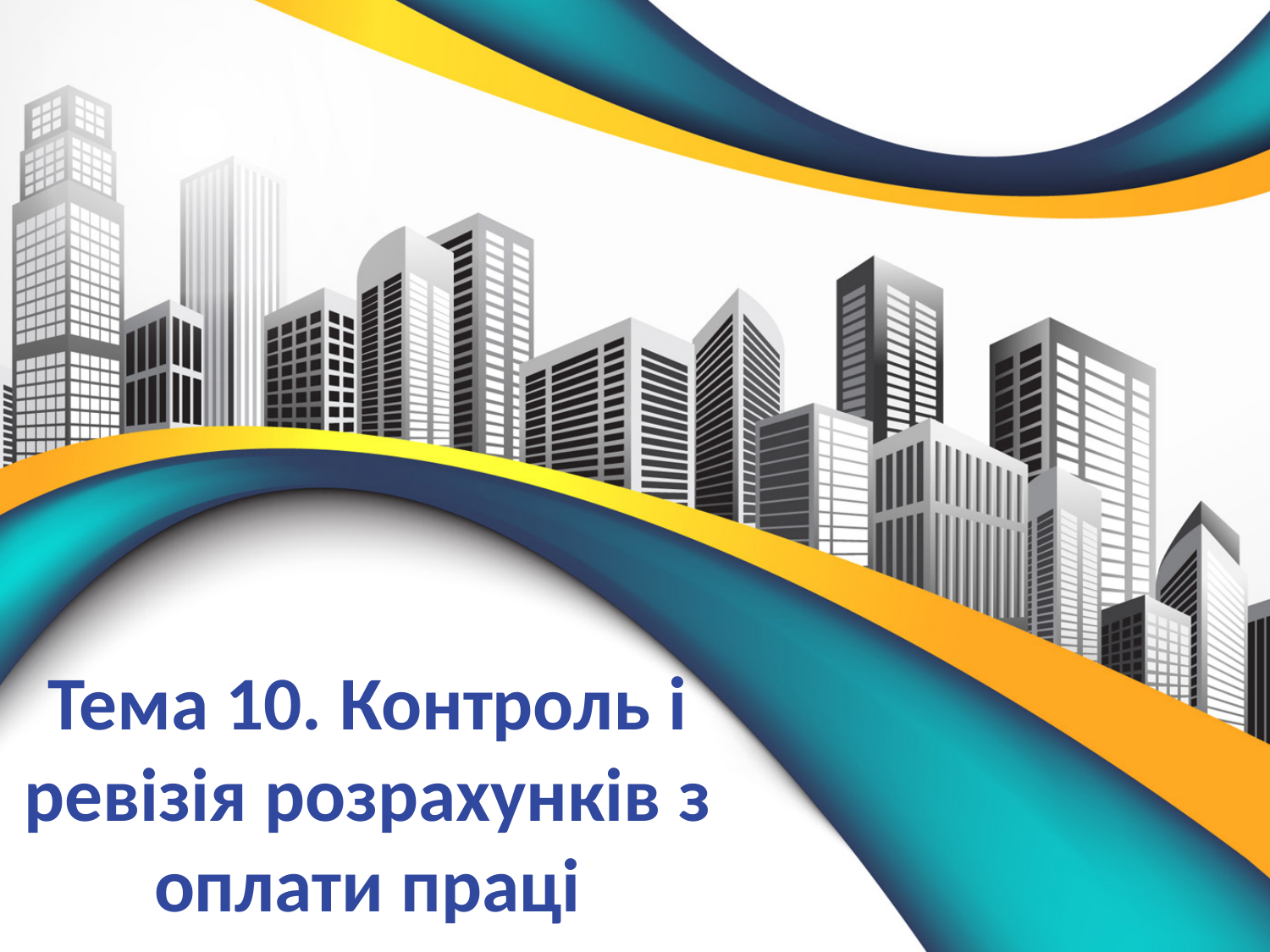

# Тема 10. Контроль і ревізія розрахунків з оплати праці